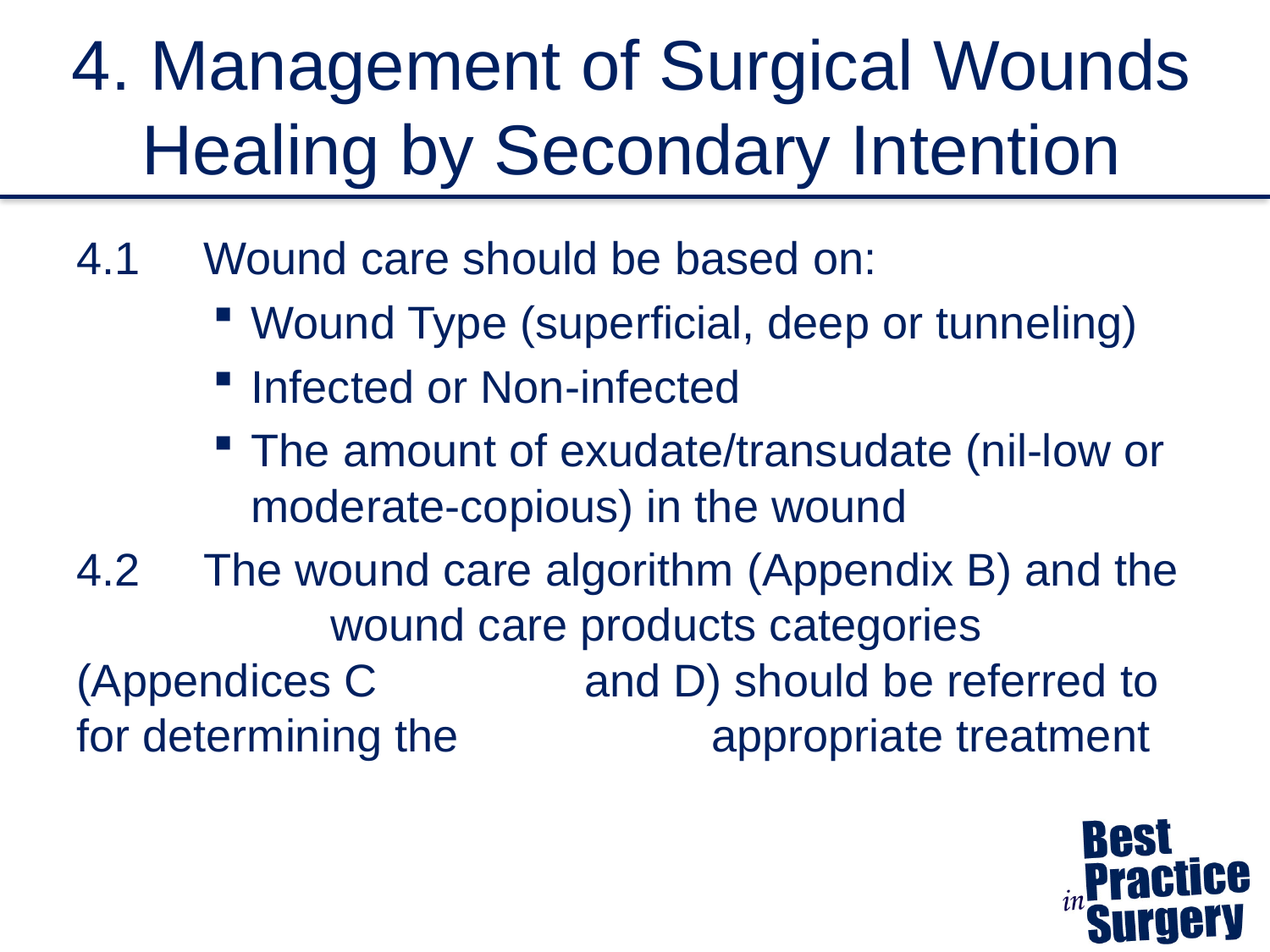

# 4. Management of Surgical Wounds Healing by Secondary Intention
4.1	Wound care should be based on:
Wound Type (superficial, deep or tunneling)
Infected or Non-infected
The amount of exudate/transudate (nil-low or moderate-copious) in the wound
4.2	The wound care algorithm (Appendix B) and the 		wound care products categories (Appendices C 		and D) should be referred to for determining the 		appropriate treatment